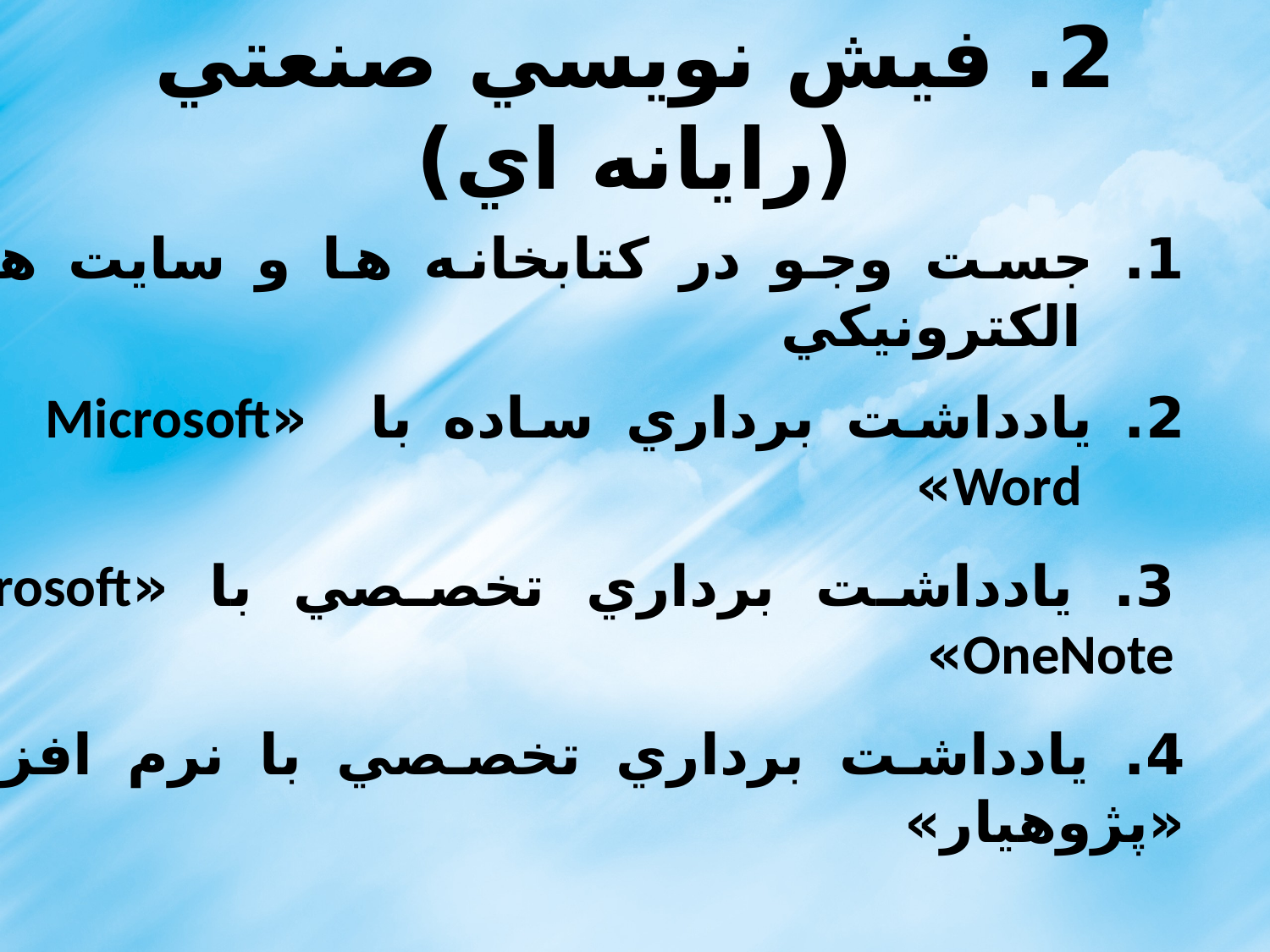

2. فيش نويسي صنعتي (رايانه اي)

1. جست وجو در کتابخانه ها و سايت هاي الکترونيکي
2. يادداشت برداري ساده با  «Microsoft Word»
3. يادداشت برداري تخصصي با «Microsoft OneNote»
4. يادداشت برداري تخصصي با نرم افزار «پژوهيار»